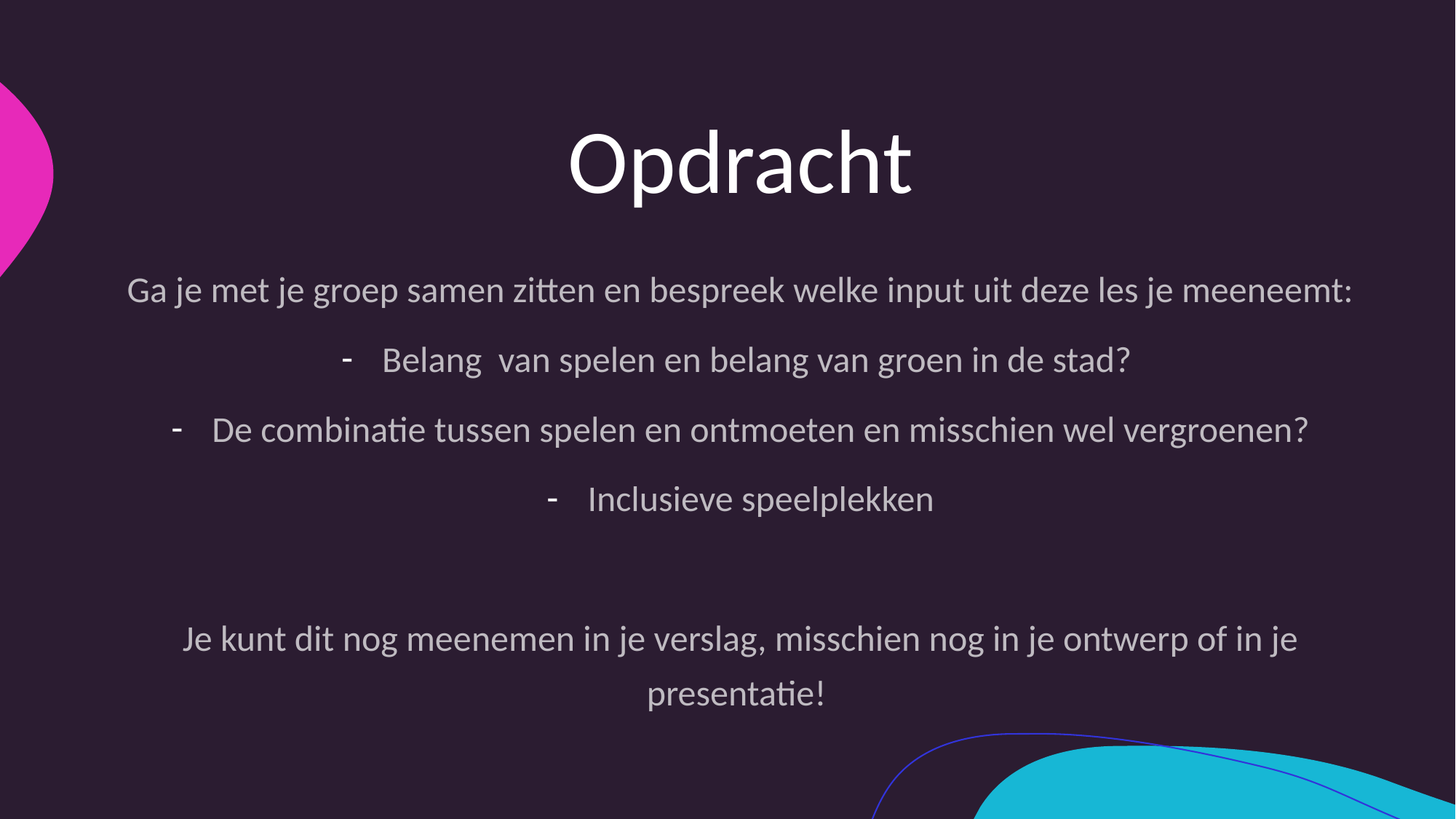

# Opdracht
Ga je met je groep samen zitten en bespreek welke input uit deze les je meeneemt:
Belang  van spelen en belang van groen in de stad?
De combinatie tussen spelen en ontmoeten en misschien wel vergroenen?
Inclusieve speelplekken

Je kunt dit nog meenemen in je verslag, misschien nog in je ontwerp of in je presentatie!